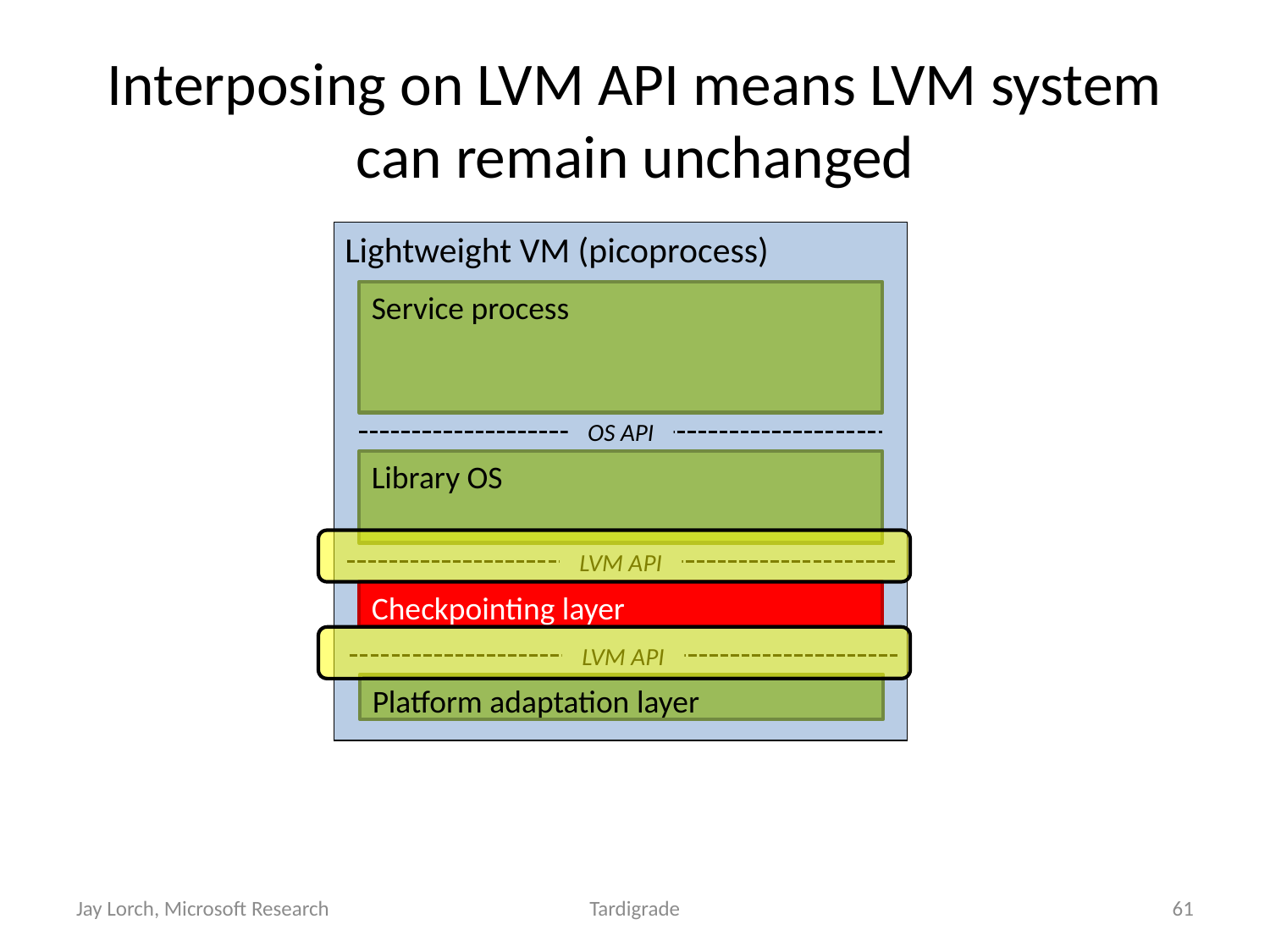

# Interposing on LVM API means LVM system can remain unchanged
Lightweight VM (picoprocess)
Service process
OS API
Library OS

LVM API
Checkpointing layer

LVM API
Platform adaptation layer
Jay Lorch, Microsoft Research
Tardigrade
61